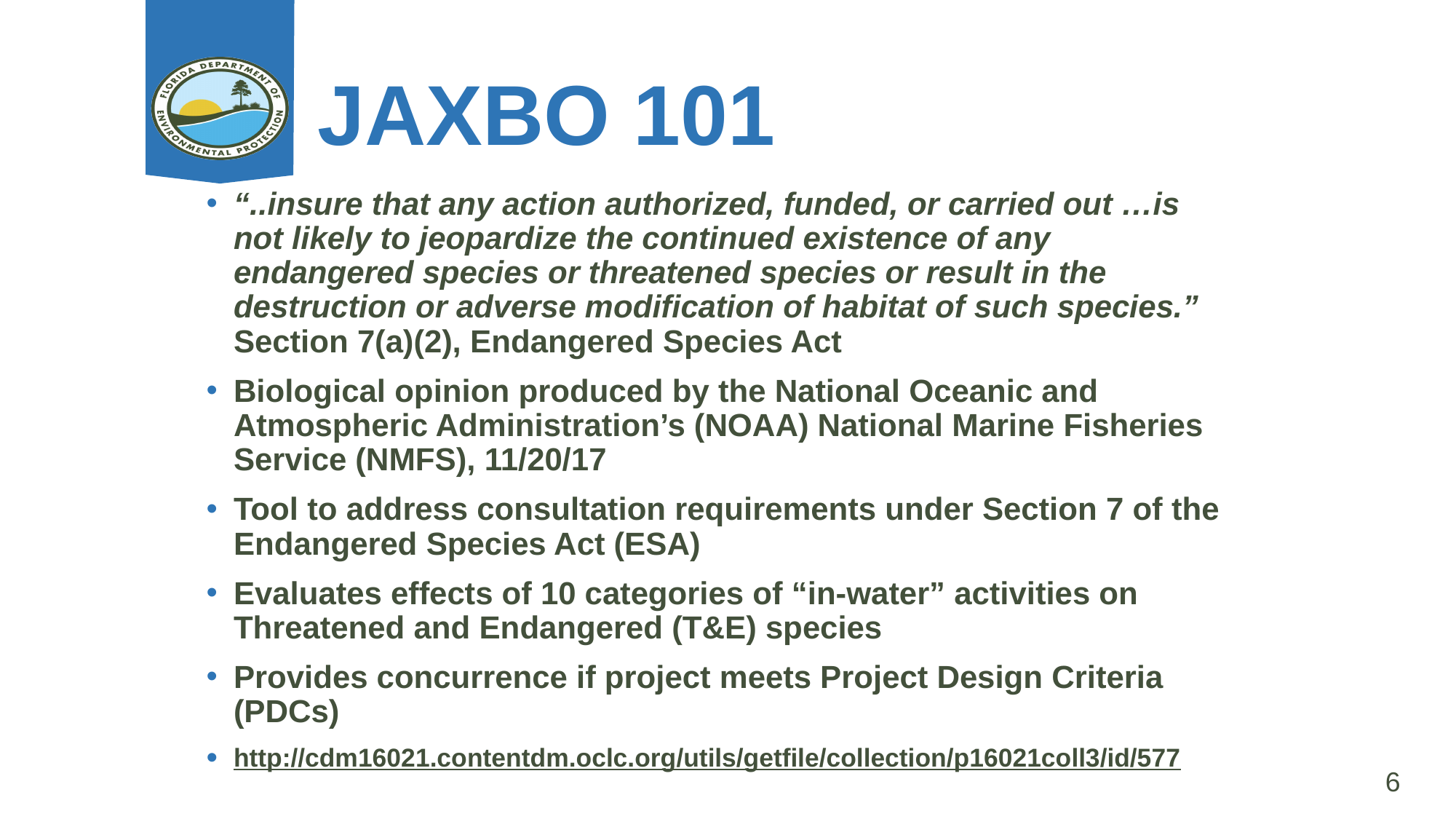

# JAXBO 101
“..insure that any action authorized, funded, or carried out …is not likely to jeopardize the continued existence of any endangered species or threatened species or result in the destruction or adverse modification of habitat of such species.” Section 7(a)(2), Endangered Species Act
Biological opinion produced by the National Oceanic and Atmospheric Administration’s (NOAA) National Marine Fisheries Service (NMFS), 11/20/17
Tool to address consultation requirements under Section 7 of the Endangered Species Act (ESA)
Evaluates effects of 10 categories of “in-water” activities on Threatened and Endangered (T&E) species
Provides concurrence if project meets Project Design Criteria (PDCs)
http://cdm16021.contentdm.oclc.org/utils/getfile/collection/p16021coll3/id/577